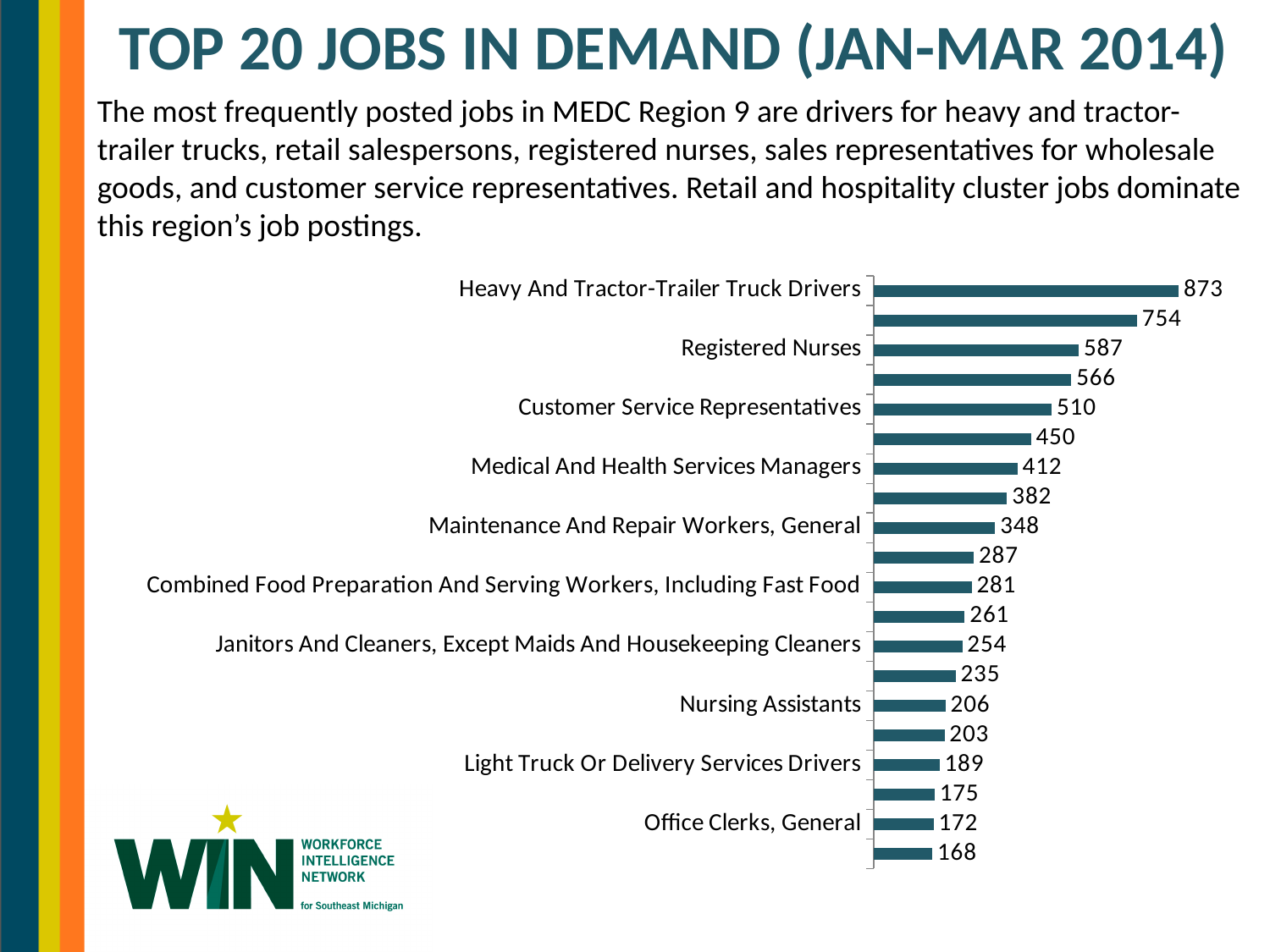

Top 20 jobs in demand (Jan-Mar 2014)
The most frequently posted jobs in MEDC Region 9 are drivers for heavy and tractor-trailer trucks, retail salespersons, registered nurses, sales representatives for wholesale goods, and customer service representatives. Retail and hospitality cluster jobs dominate this region’s job postings.

### Chart

| Category |  |
|---|---|
| Heavy And Tractor-Trailer Truck Drivers | 873.0 |
| Retail Salespersons | 754.0 |
| Registered Nurses | 587.0 |
| Sales Representatives, Wholesale And Manufacturing, Except Technical And Scientific Products | 566.0 |
| Customer Service Representatives | 510.0 |
| Software Developers, Applications | 450.0 |
| Medical And Health Services Managers | 412.0 |
| First-Line Supervisors Of Retail Sales Workers | 382.0 |
| Maintenance And Repair Workers, General | 348.0 |
| Secretaries And Administrative Assistants, Except Legal, Medical, And Executive | 287.0 |
| Combined Food Preparation And Serving Workers, Including Fast Food | 281.0 |
| First-Line Supervisors Of Food Preparation And Serving Workers | 261.0 |
| Janitors And Cleaners, Except Maids And Housekeeping Cleaners | 254.0 |
| Laborers And Freight, Stock, And Material Movers, Hand | 235.0 |
| Nursing Assistants | 206.0 |
| Personal Care Aides | 203.0 |
| Light Truck Or Delivery Services Drivers | 189.0 |
| Childcare Workers | 175.0 |
| Office Clerks, General | 172.0 |
| General And Operations Managers | 168.0 |